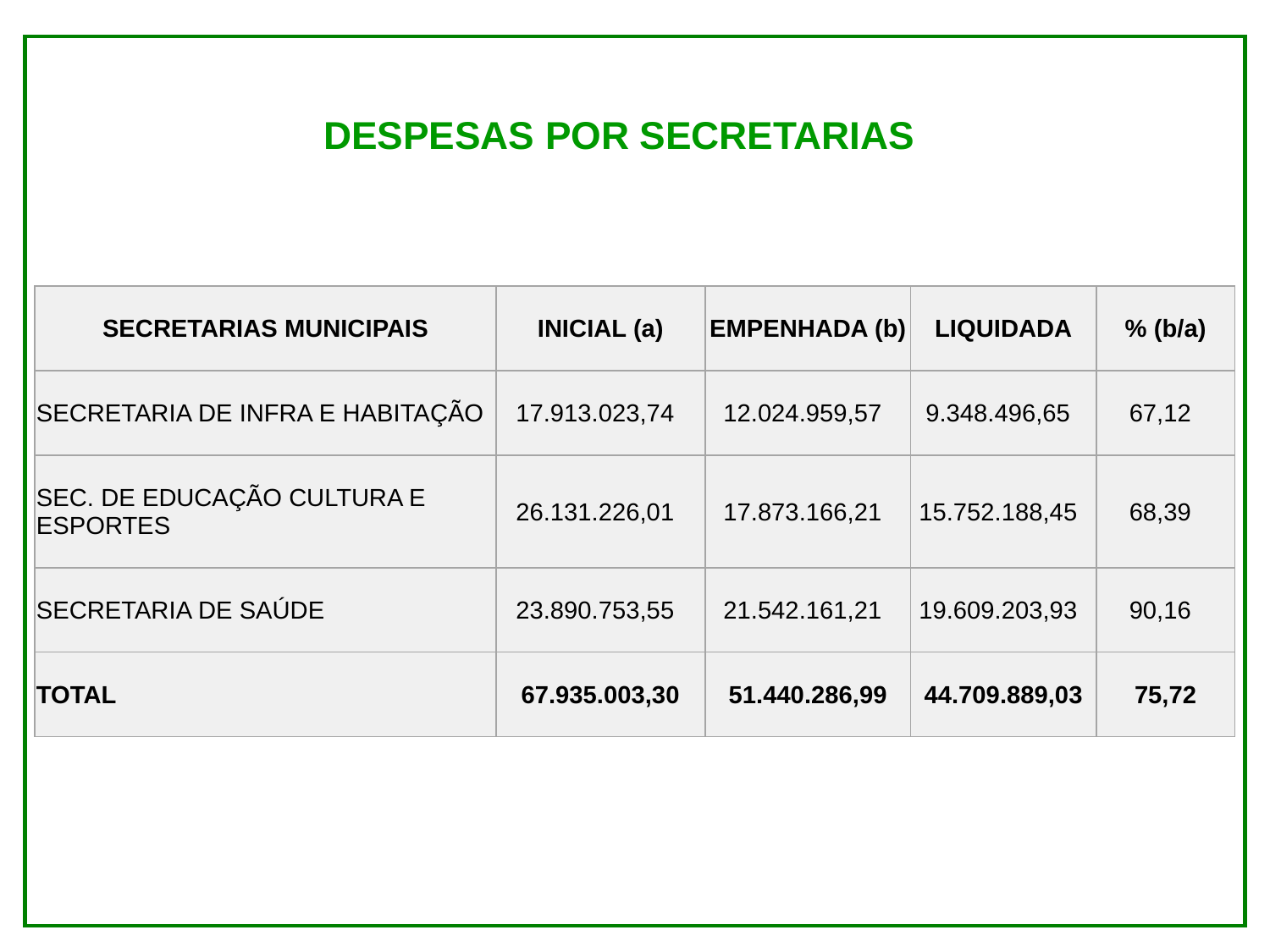

DESPESAS POR SECRETARIAS
| SECRETARIAS MUNICIPAIS | INICIAL (a) | EMPENHADA (b) | LIQUIDADA | % (b/a) |
| --- | --- | --- | --- | --- |
| SECRETARIA DE INFRA E HABITAÇÃO | 17.913.023,74 | 12.024.959,57 | 9.348.496,65 | 67,12 |
| SEC. DE EDUCAÇÃO CULTURA E ESPORTES | 26.131.226,01 | 17.873.166,21 | 15.752.188,45 | 68,39 |
| SECRETARIA DE SAÚDE | 23.890.753,55 | 21.542.161,21 | 19.609.203,93 | 90,16 |
| TOTAL | 67.935.003,30 | 51.440.286,99 | 44.709.889,03 | 75,72 |